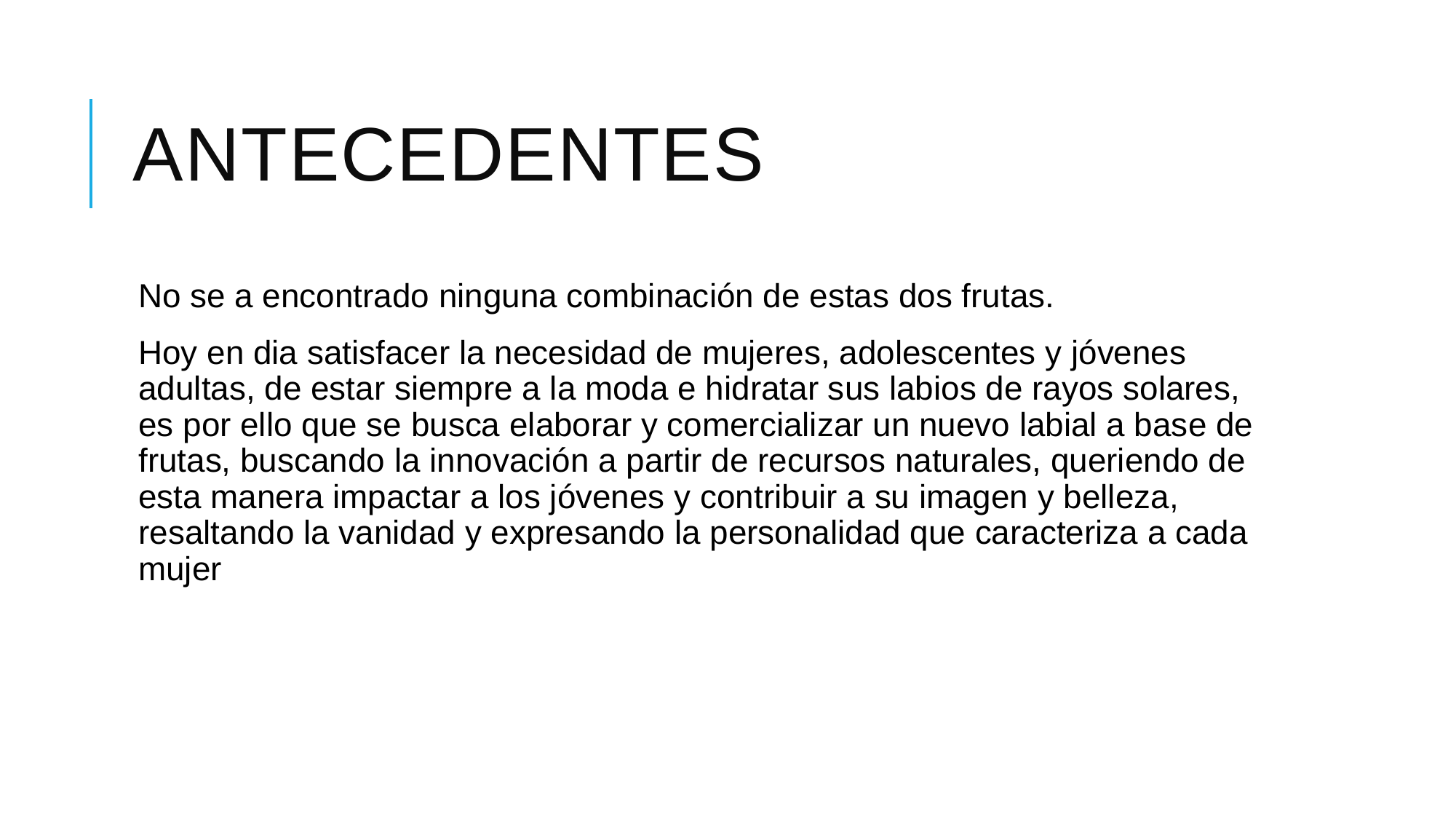

# Antecedentes
No se a encontrado ninguna combinación de estas dos frutas.
Hoy en dia satisfacer la necesidad de mujeres, adolescentes y jóvenes adultas, de estar siempre a la moda e hidratar sus labios de rayos solares, es por ello que se busca elaborar y comercializar un nuevo labial a base de frutas, buscando la innovación a partir de recursos naturales, queriendo de esta manera impactar a los jóvenes y contribuir a su imagen y belleza, resaltando la vanidad y expresando la personalidad que caracteriza a cada mujer